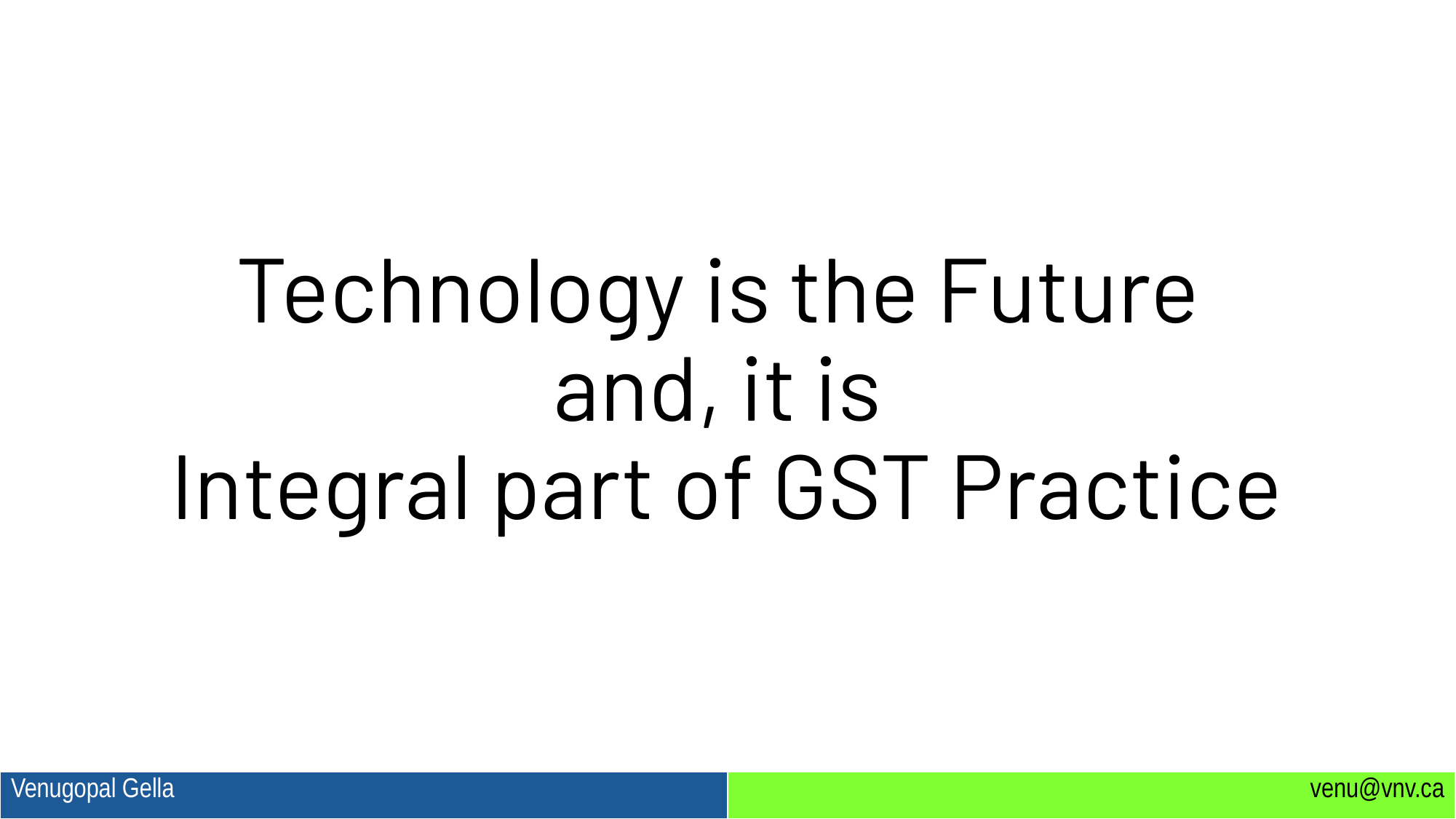

# Technology is the Future and, it is Integral part of GST Practice